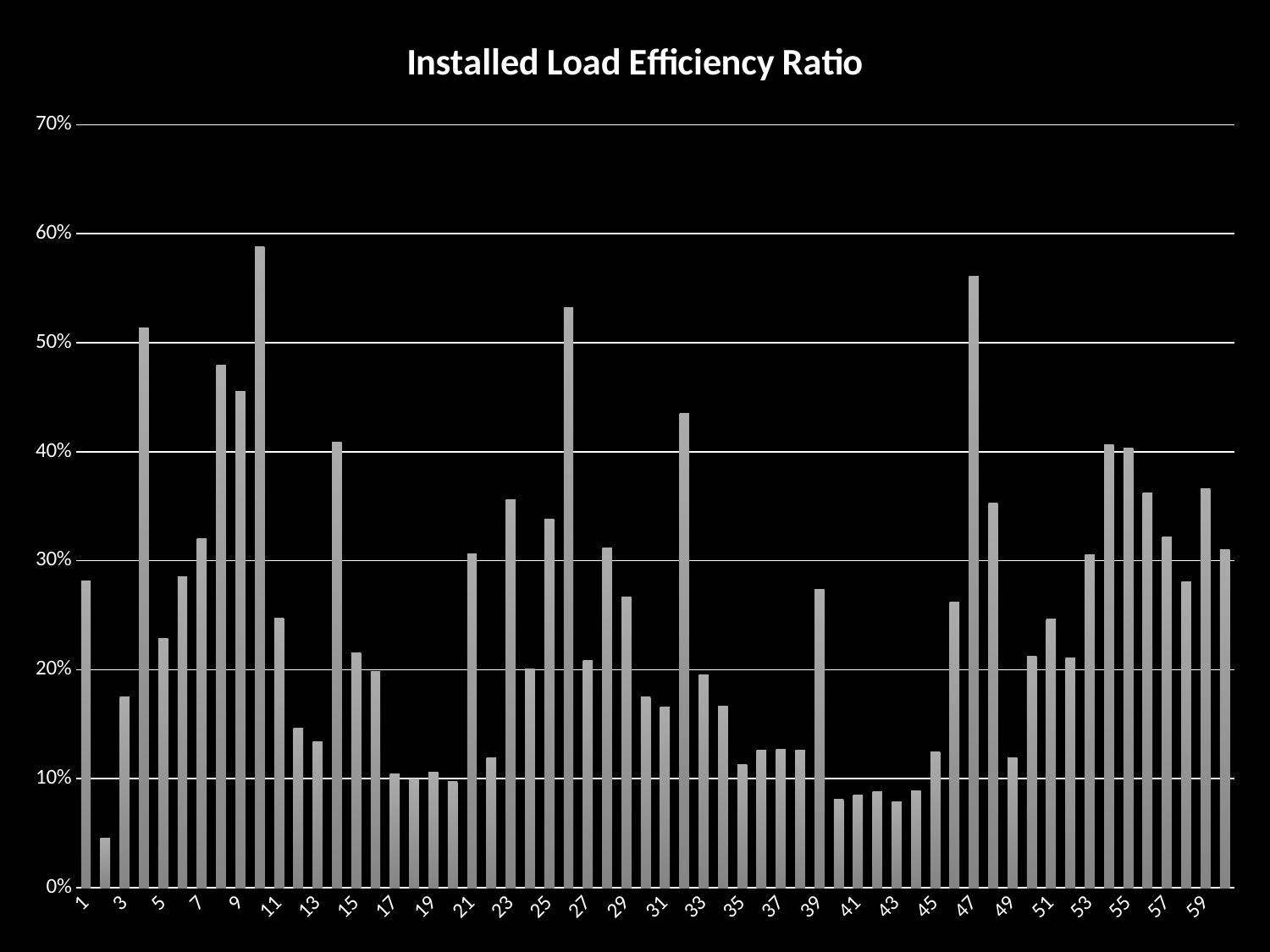

### Chart:

| Category | Installed Load Efficiency Ratio |
|---|---|